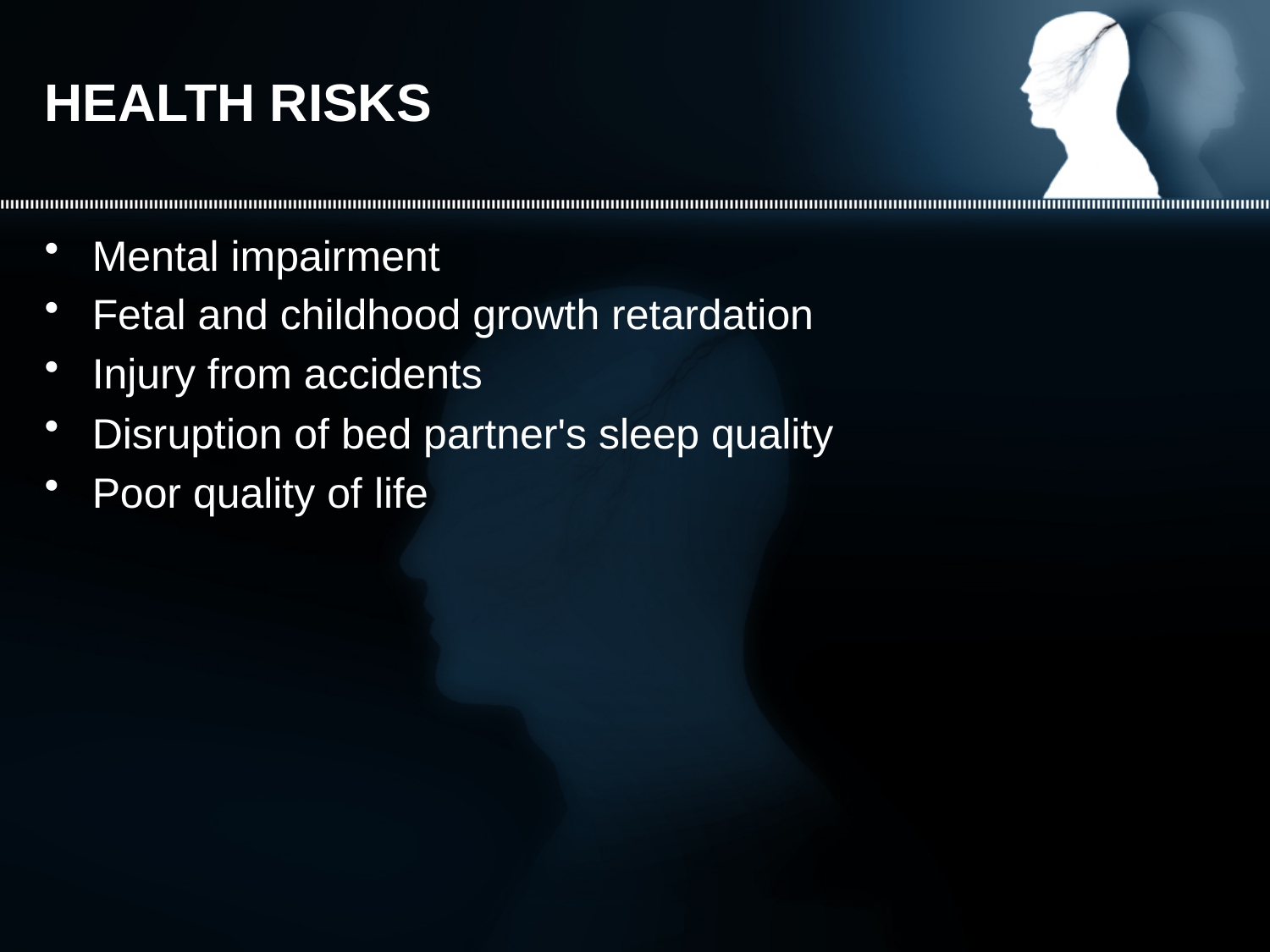

# HEALTH RISKS
Mental impairment
Fetal and childhood growth retardation
Injury from accidents
Disruption of bed partner's sleep quality
Poor quality of life